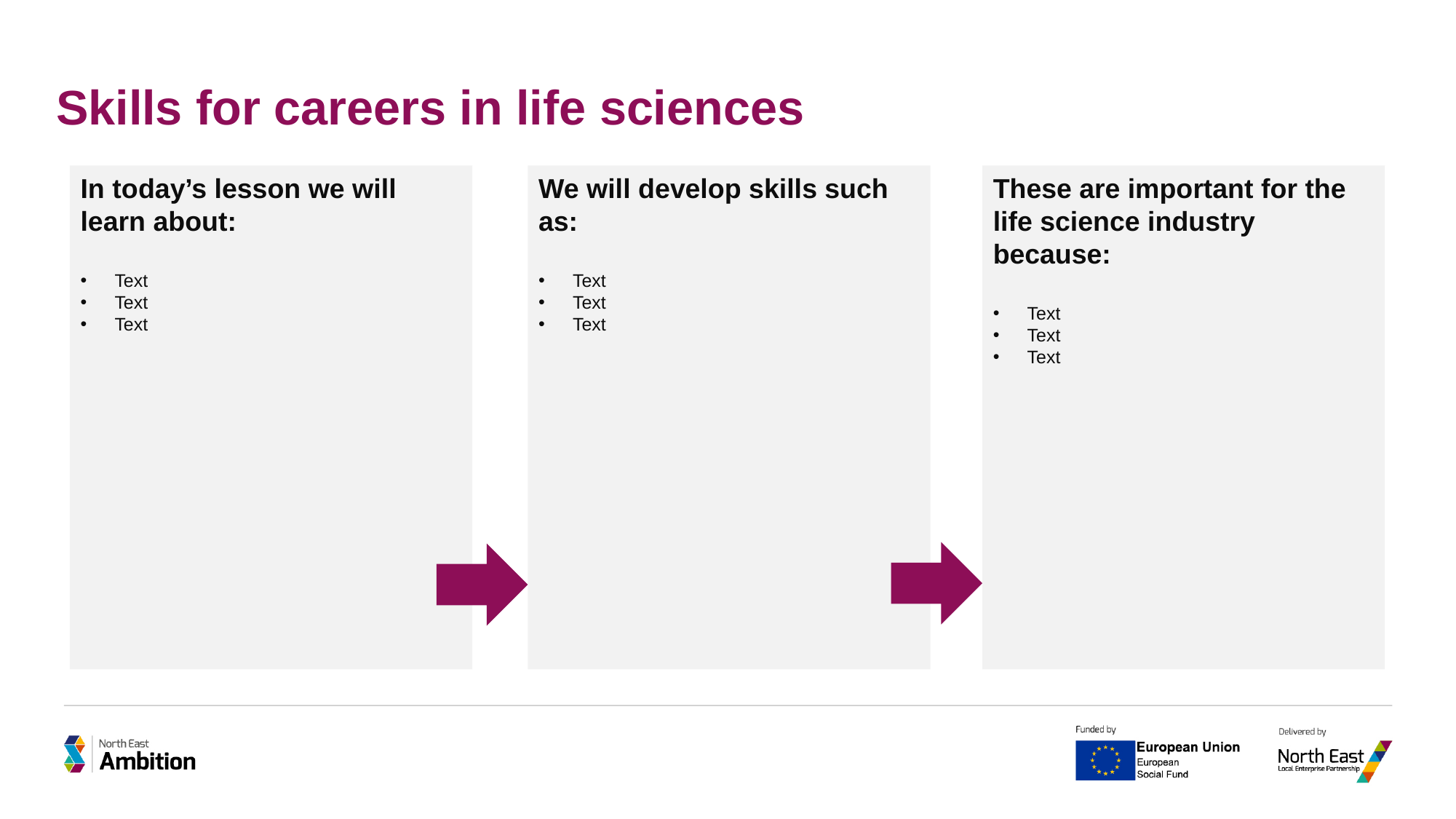

Skills for careers in life sciences
In today’s lesson we will learn about:

Text
Text
Text

We will develop skills such as:

Text
Text
Text
These are important for the life science industry because:

Text
Text
Text